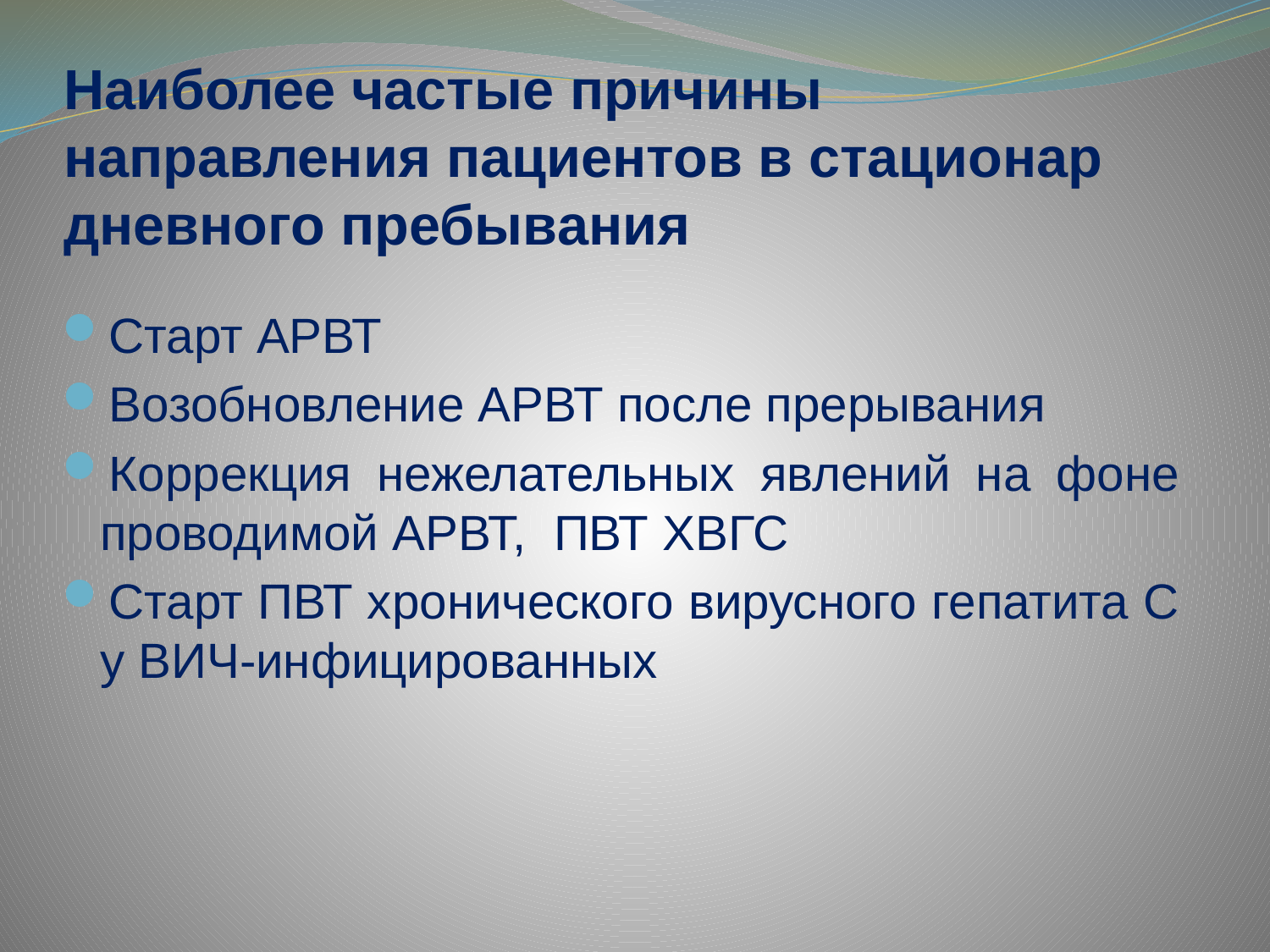

# Наиболее частые причины направления пациентов в стационар дневного пребывания
Старт АРВТ
Возобновление АРВТ после прерывания
Коррекция нежелательных явлений на фоне проводимой АРВТ,  ПВТ ХВГС
Старт ПВТ хронического вирусного гепатита С у ВИЧ-инфицированных